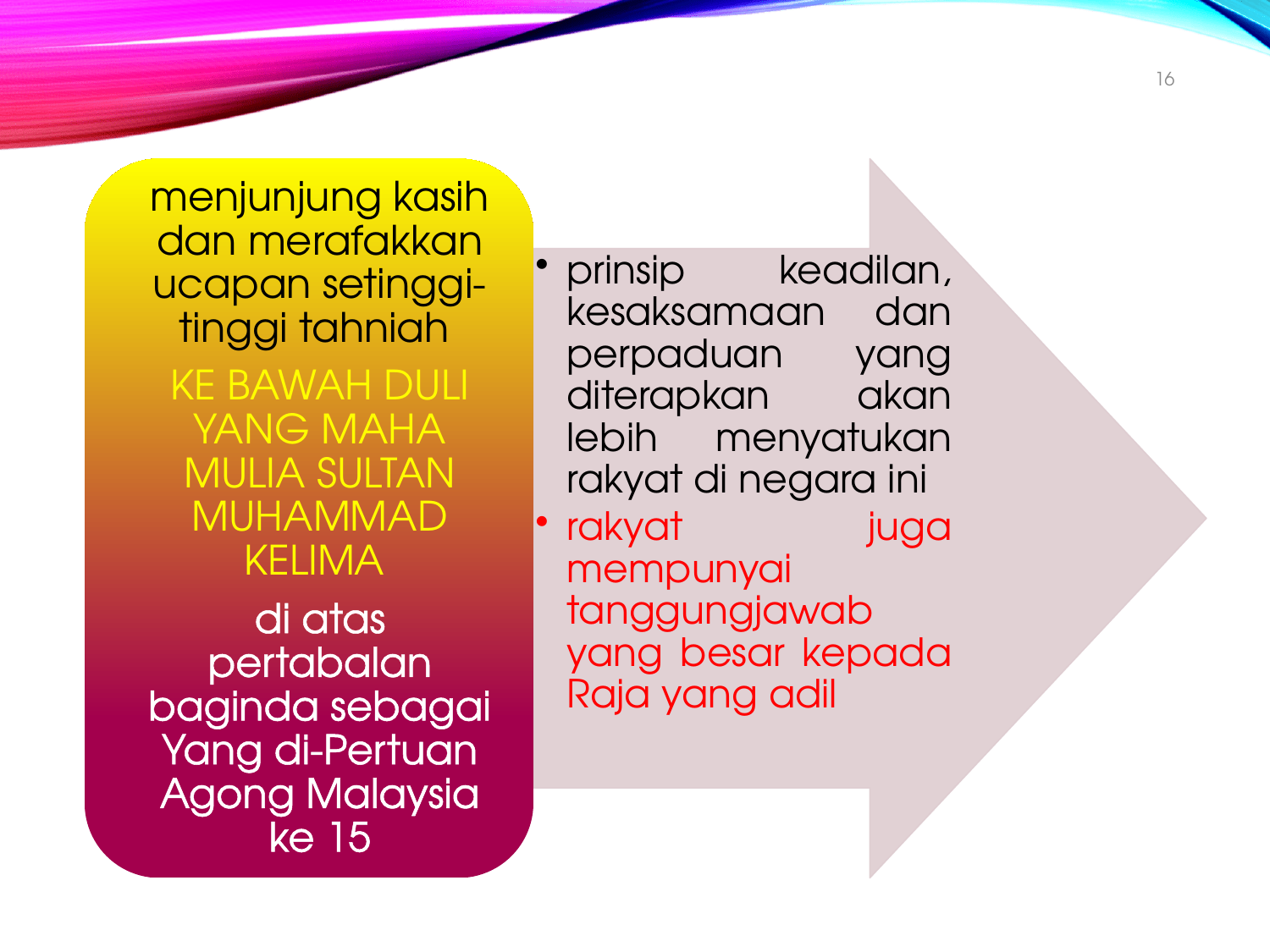

16
prinsip keadilan, kesaksamaan dan perpaduan yang diterapkan akan lebih menyatukan rakyat di negara ini
rakyat juga mempunyai tanggungjawab yang besar kepada Raja yang adil
menjunjung kasih dan merafakkan ucapan setinggi-tinggi tahniah
KE BAWAH DULI YANG MAHA MULIA SULTAN MUHAMMAD KELIMA
di atas pertabalan baginda sebagai Yang di-Pertuan Agong Malaysia ke 15